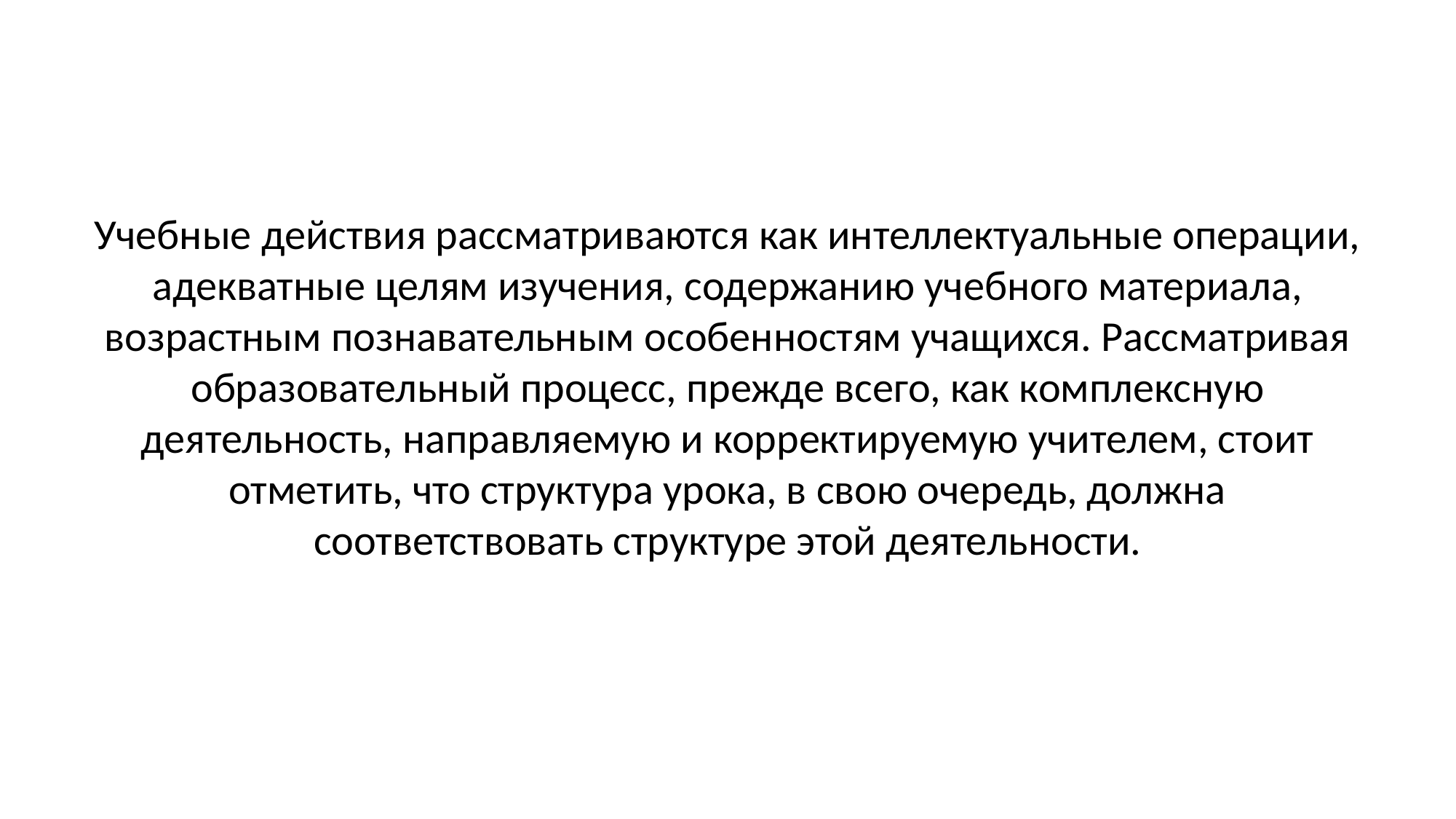

# Учебные действия рассматриваются как интеллектуальные операции, адекватные целям изучения, содержанию учебного материала, возрастным познавательным особенностям учащихся. Рассматривая образовательный процесс, прежде всего, как комплексную деятельность, направляемую и корректируемую учителем, стоит отметить, что структура урока, в свою очередь, должна соответствовать структуре этой деятельности.